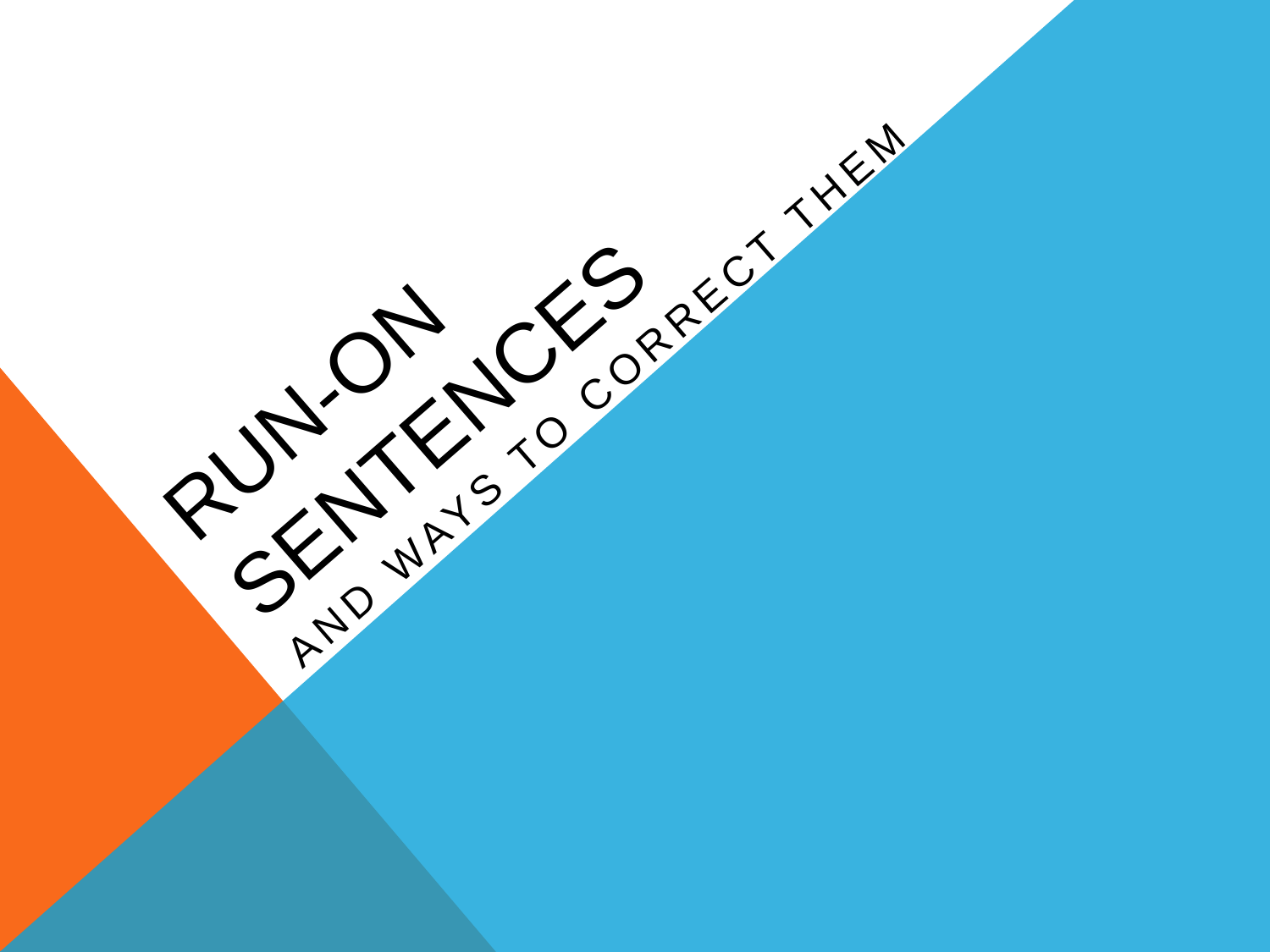

# RUN-ON SENTENCES
And Ways to correct them